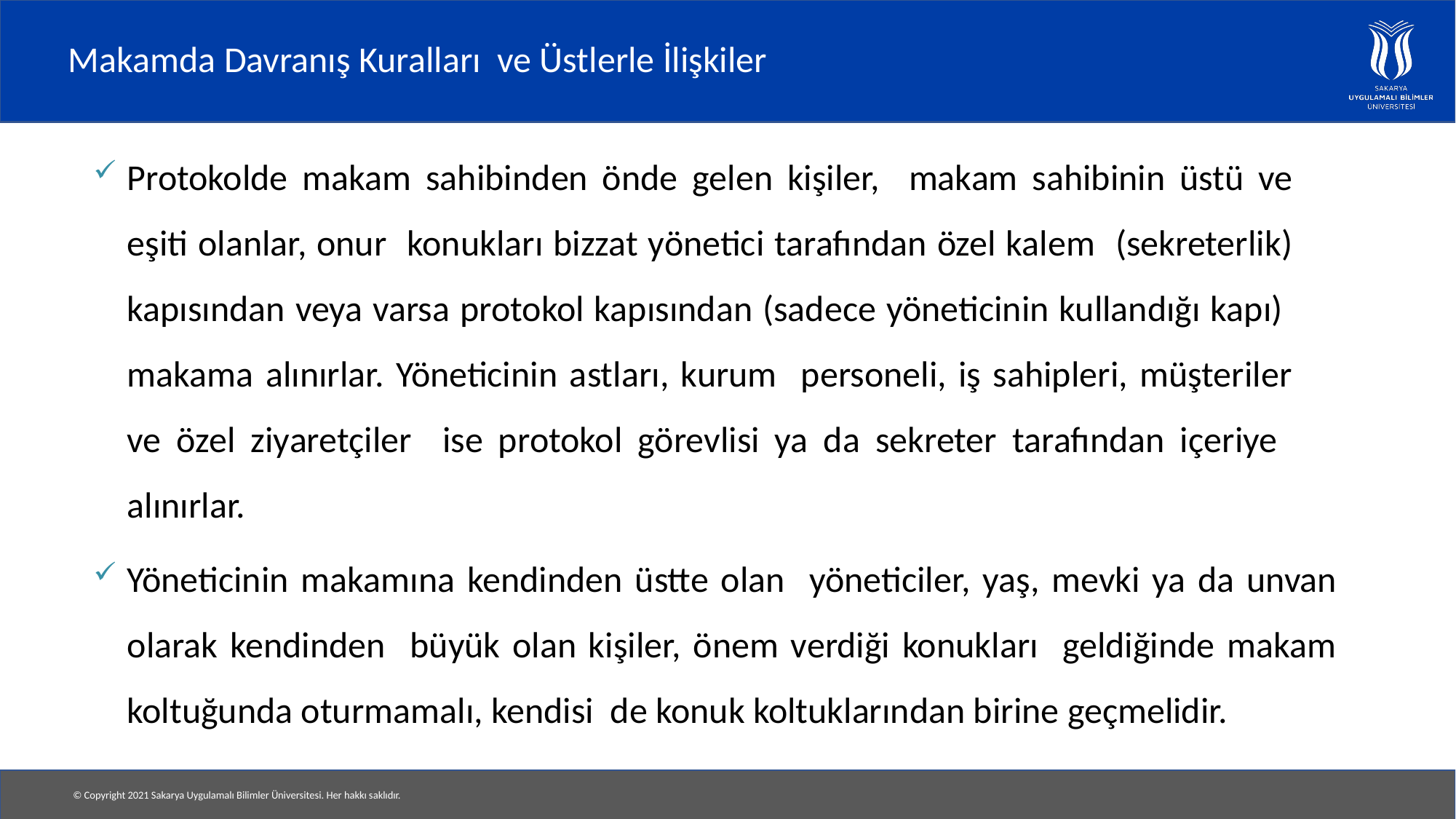

# Makamda Davranış Kuralları  ve Üstlerle İlişkiler
Protokolde makam sahibinden önde gelen kişiler,  makam sahibinin üstü ve eşiti olanlar, onur  konukları bizzat yönetici tarafından özel kalem  (sekreterlik) kapısından veya varsa protokol kapısından (sadece yöneticinin kullandığı kapı)  makama alınırlar. Yöneticinin astları, kurum  personeli, iş sahipleri, müşteriler ve özel ziyaretçiler  ise protokol görevlisi ya da sekreter tarafından içeriye  alınırlar.
Yöneticinin makamına kendinden üstte olan  yöneticiler, yaş, mevki ya da unvan olarak kendinden  büyük olan kişiler, önem verdiği konukları  geldiğinde makam koltuğunda oturmamalı, kendisi  de konuk koltuklarından birine geçmelidir.